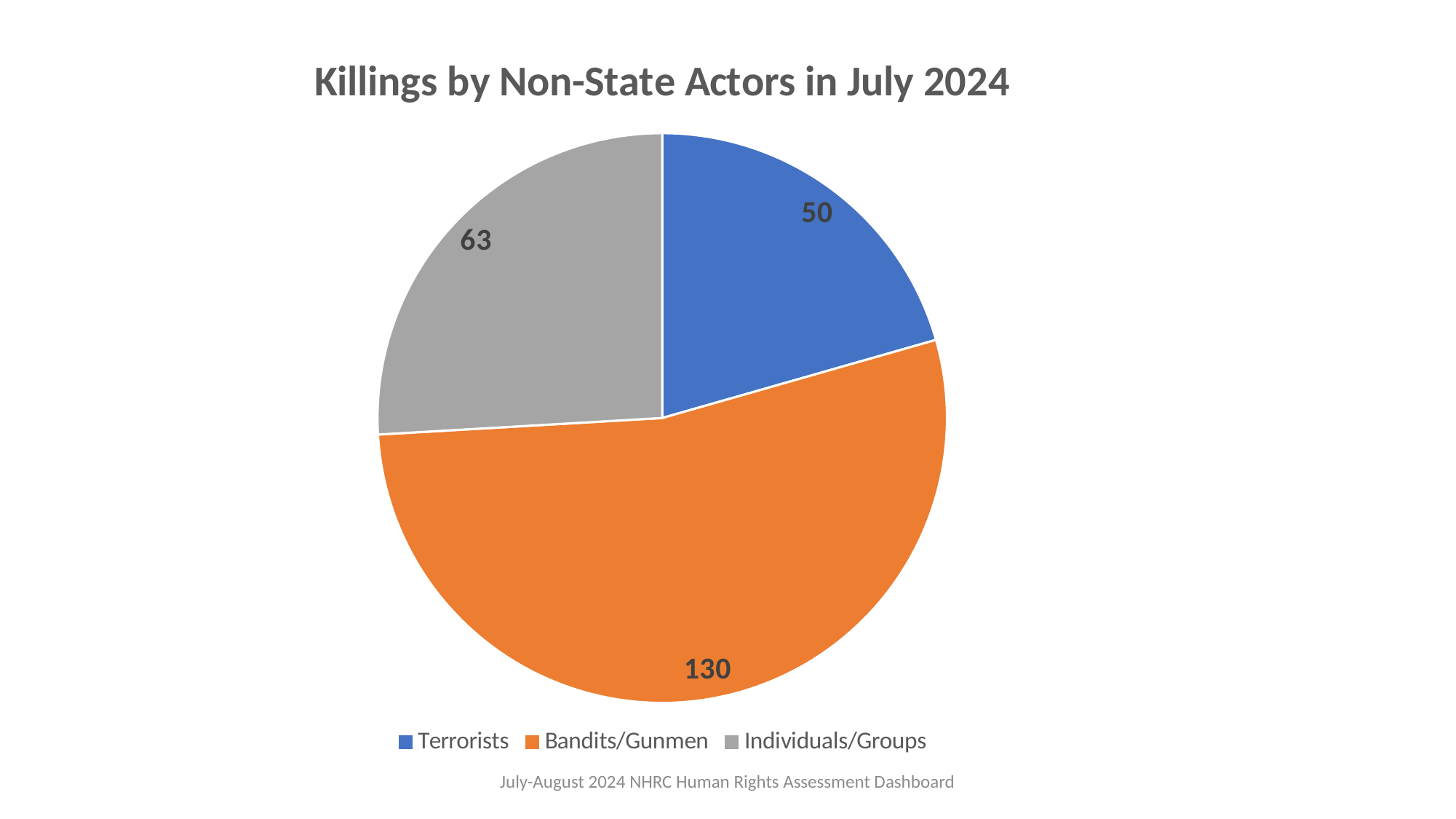

### Chart: Killings by Non-State Actors in July 2024

| Category |  |
|---|---|
| Terrorists | 50.0 |
| Bandits/Gunmen | 130.0 |
| Individuals/Groups | 63.0 |
July-August 2024 NHRC Human Rights Assessment Dashboard